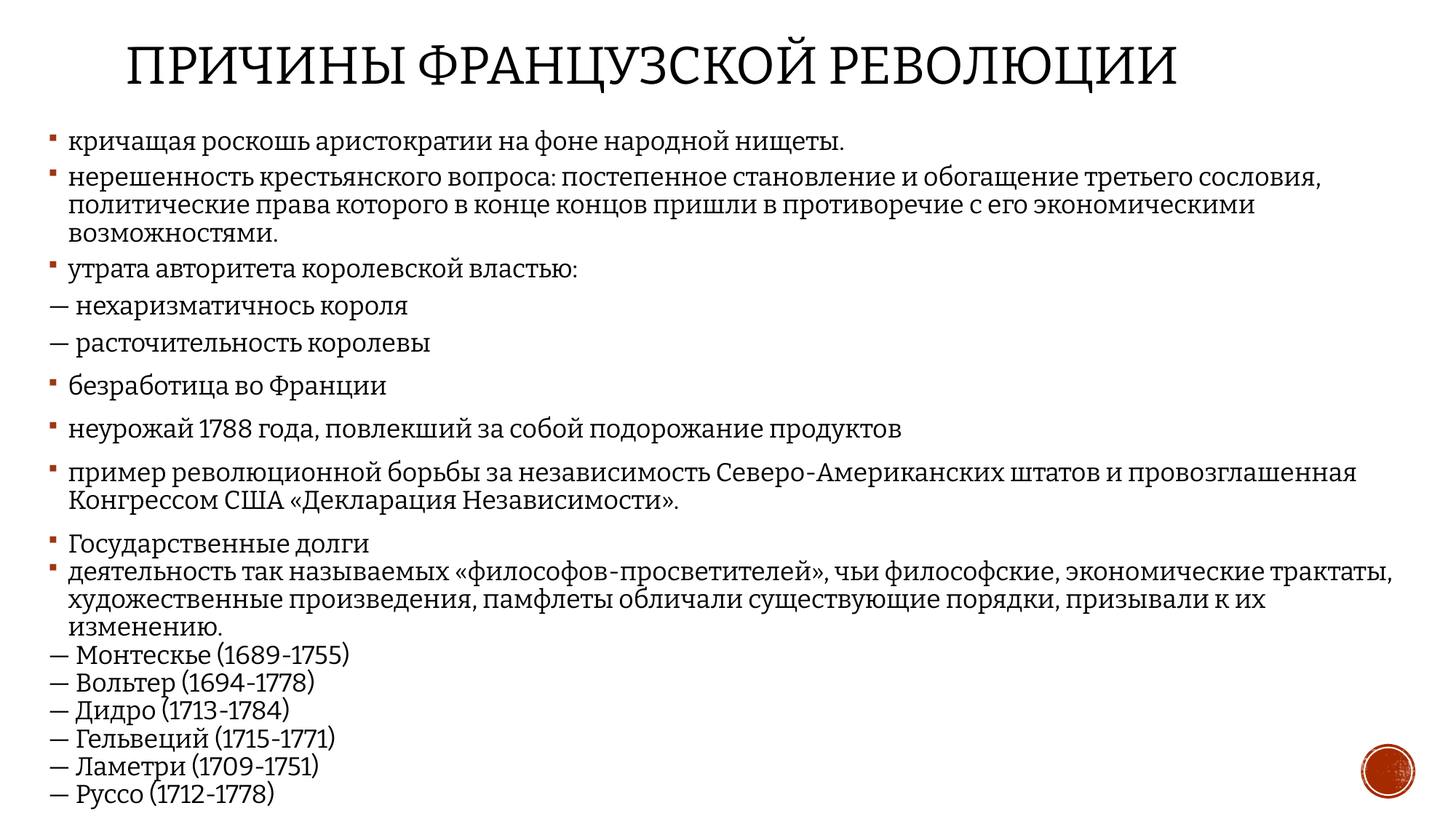

# Причины французской революции
кричащая роскошь аристократии на фоне народной нищеты.
нерешенность крестьянского вопроса: постепенное становление и обогащение третьего сословия, политические права которого в конце концов пришли в противоречие с его экономическими возможностями.
утрата авторитета королевской властью:
— нехаризматичнось короля
— расточительность королевы
безработица во Франции
неурожай 1788 года, повлекший за собой подорожание продуктов
пример революционной борьбы за независимость Северо-Американских штатов и провозглашенная Конгрессом США «Декларация Независимости».
Государственные долги
деятельность так называемых «философов-просветителей», чьи философские, экономические трактаты, художественные произведения, памфлеты обличали существующие порядки, призывали к их изменению.
— Монтескье (1689-1755)
— Вольтер (1694-1778)
— Дидро (1713-1784)
— Гельвеций (1715-1771)
— Ламетри (1709-1751)
— Руссо (1712-1778)